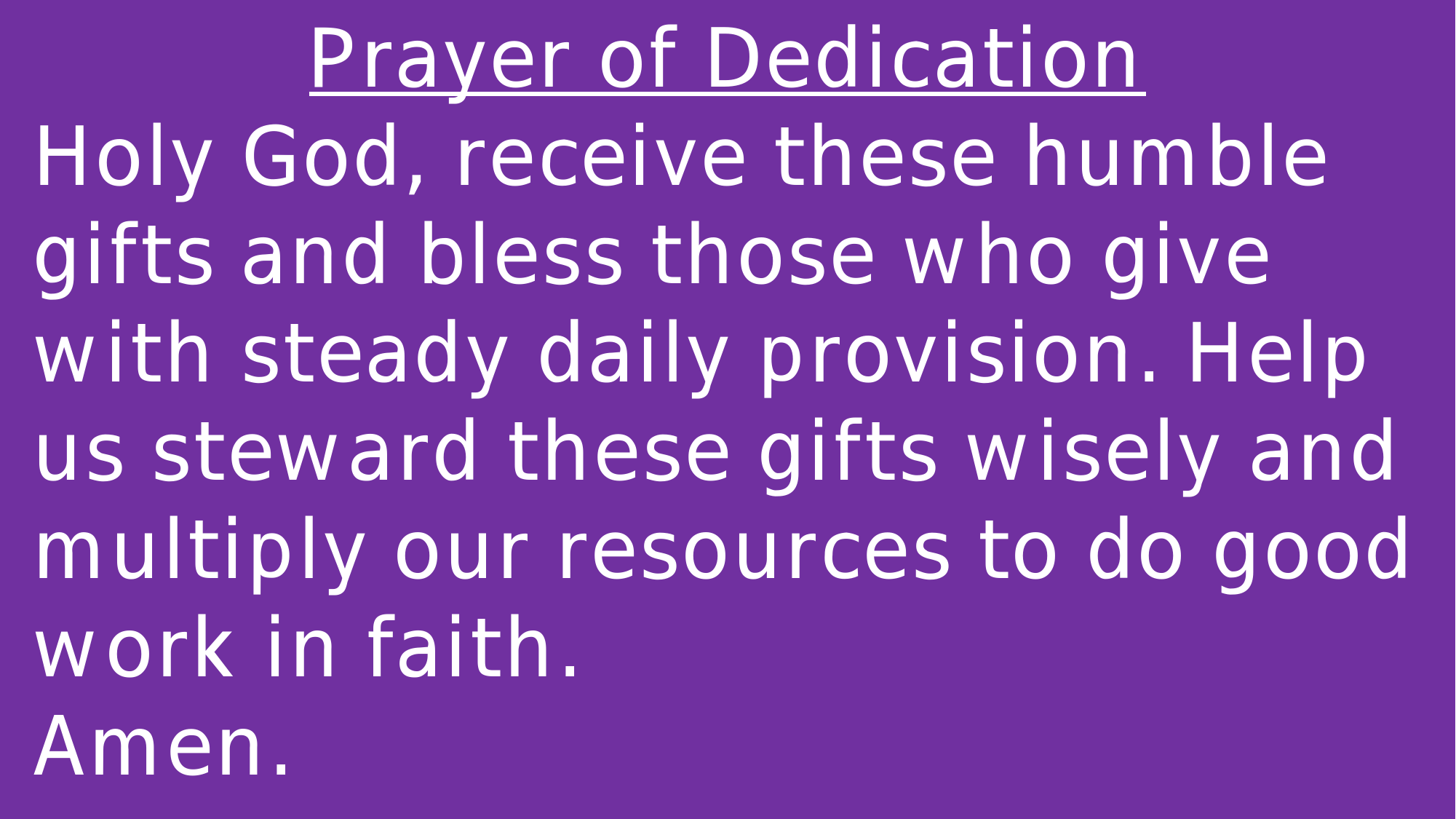

Prayer of Dedication
 Holy God, receive these humble
 gifts and bless those who give
 with steady daily provision. Help
 us steward these gifts wisely and
 multiply our resources to do good
 work in faith.
 Amen.